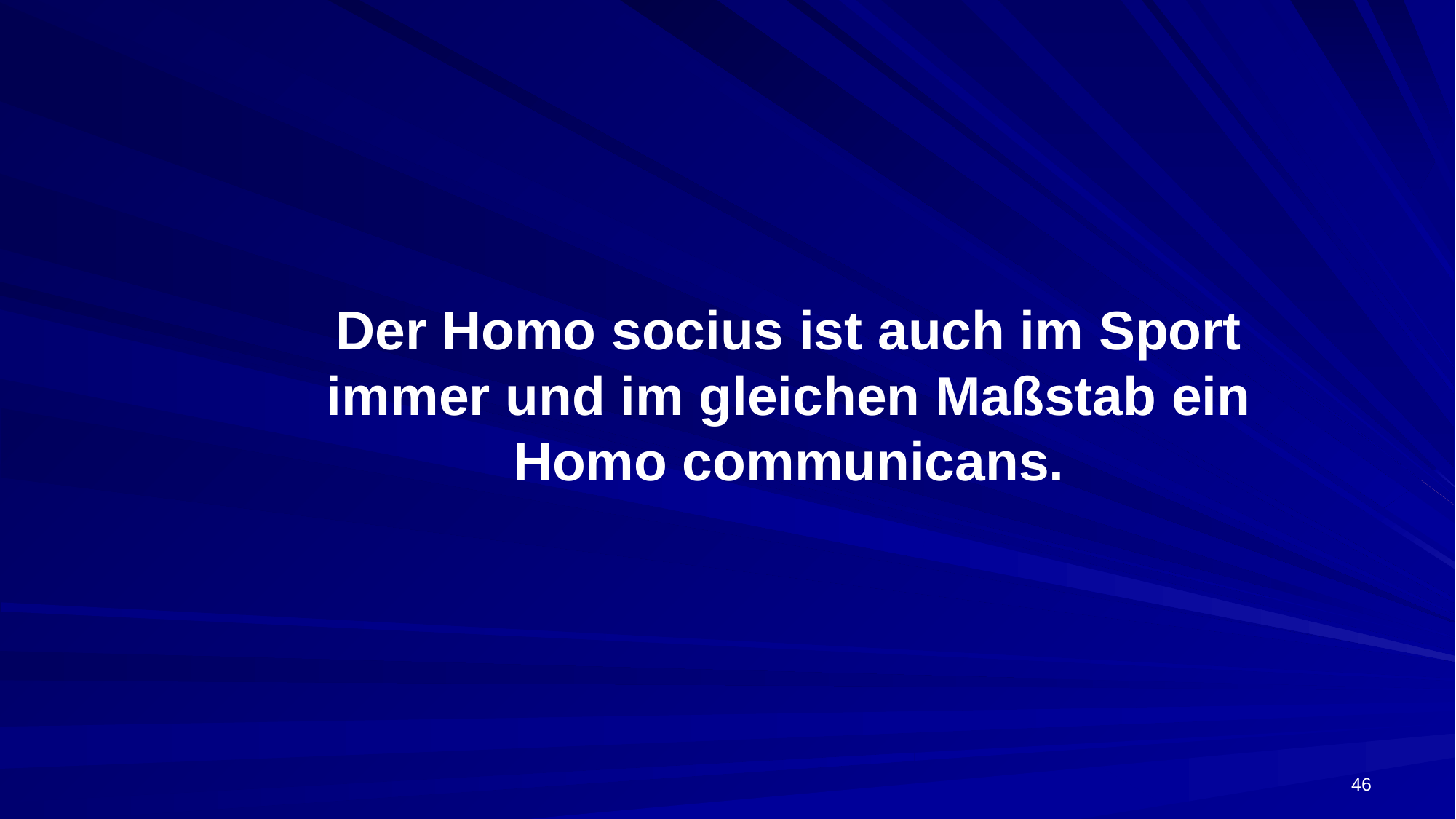

Der Homo socius ist auch im Sport immer und im gleichen Maßstab ein Homo communicans.

46